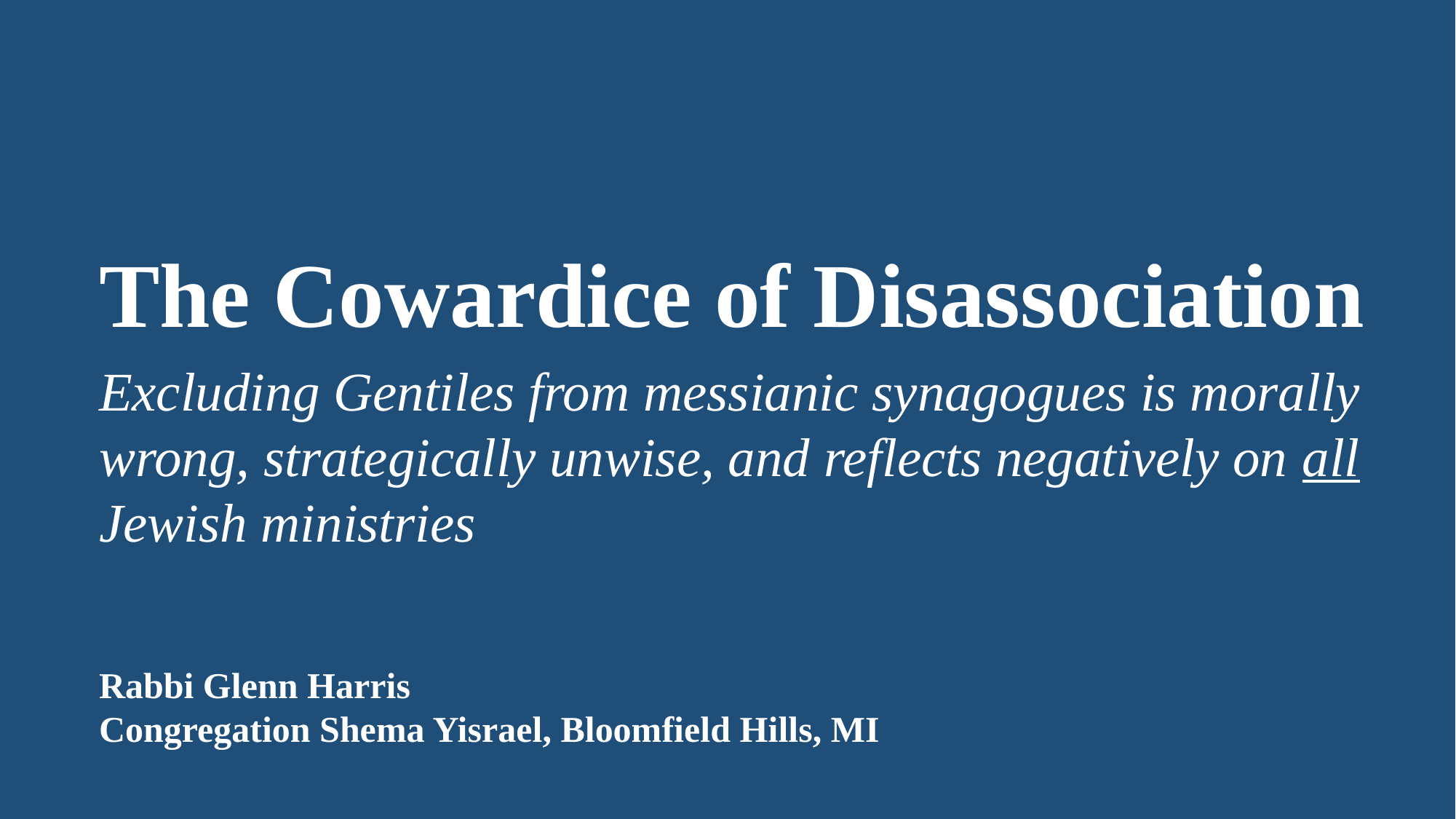

The Cowardice of Disassociation

Excluding Gentiles from messianic synagogues is morally wrong, strategically unwise, and reflects negatively on all Jewish ministries

Rabbi Glenn Harris
Congregation Shema Yisrael, Bloomfield Hills, MI